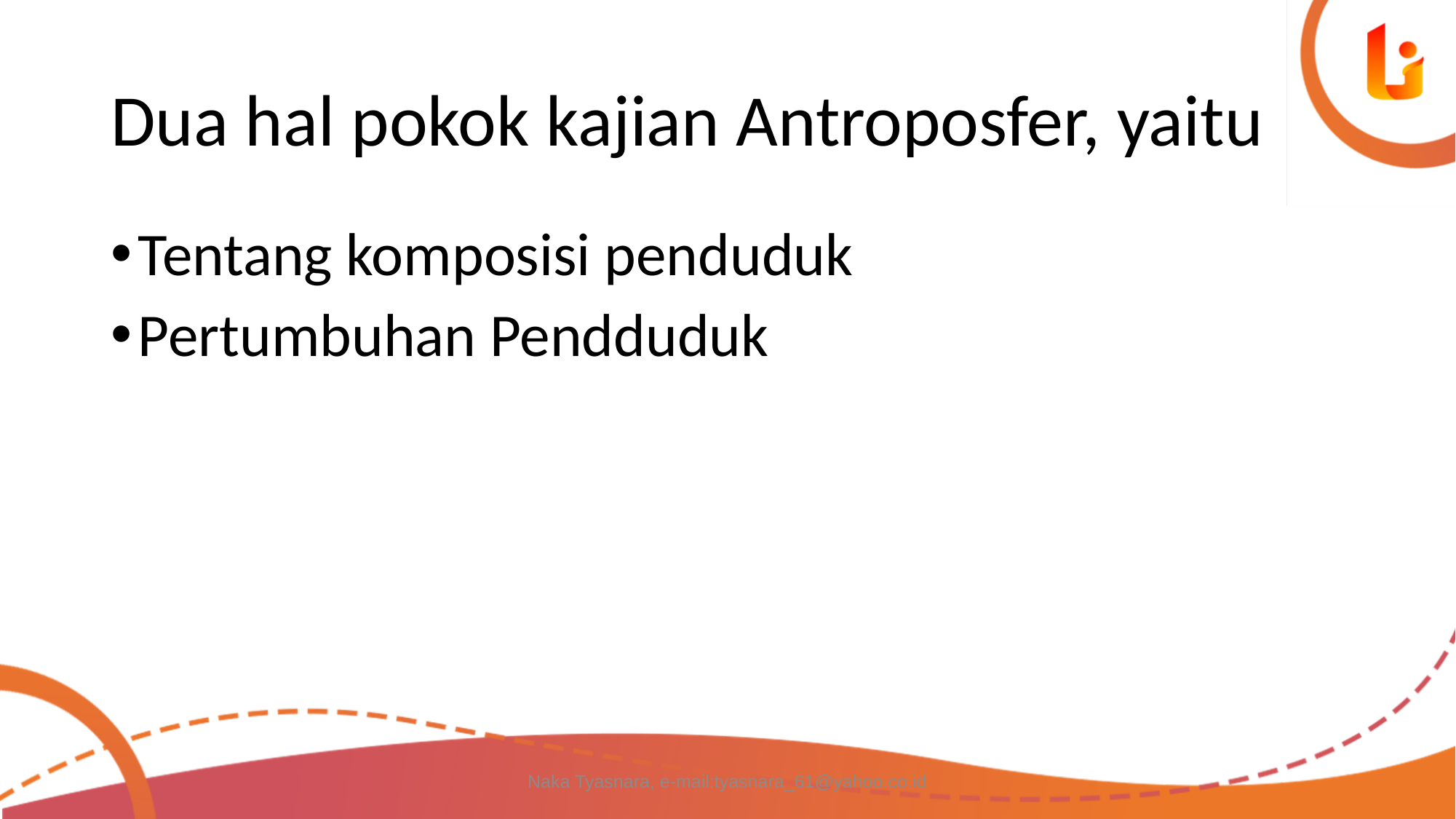

# Dua hal pokok kajian Antroposfer, yaitu
Tentang komposisi penduduk
Pertumbuhan Pendduduk
Naka Tyasnara, e-mail:tyasnara_61@yahoo.co.id